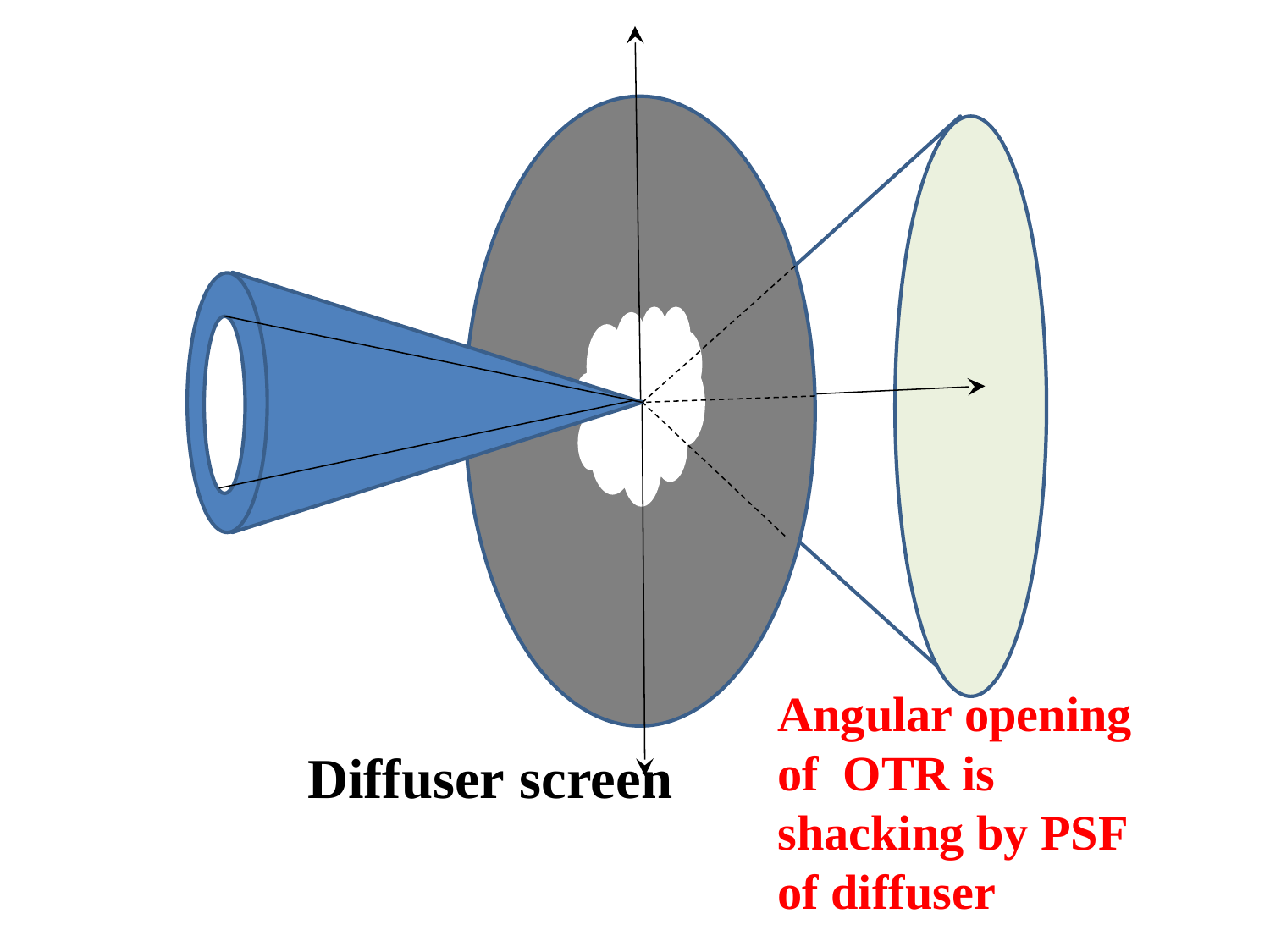

Angular opening of  OTR is shacking by PSF of diffuser
Diffuser screen